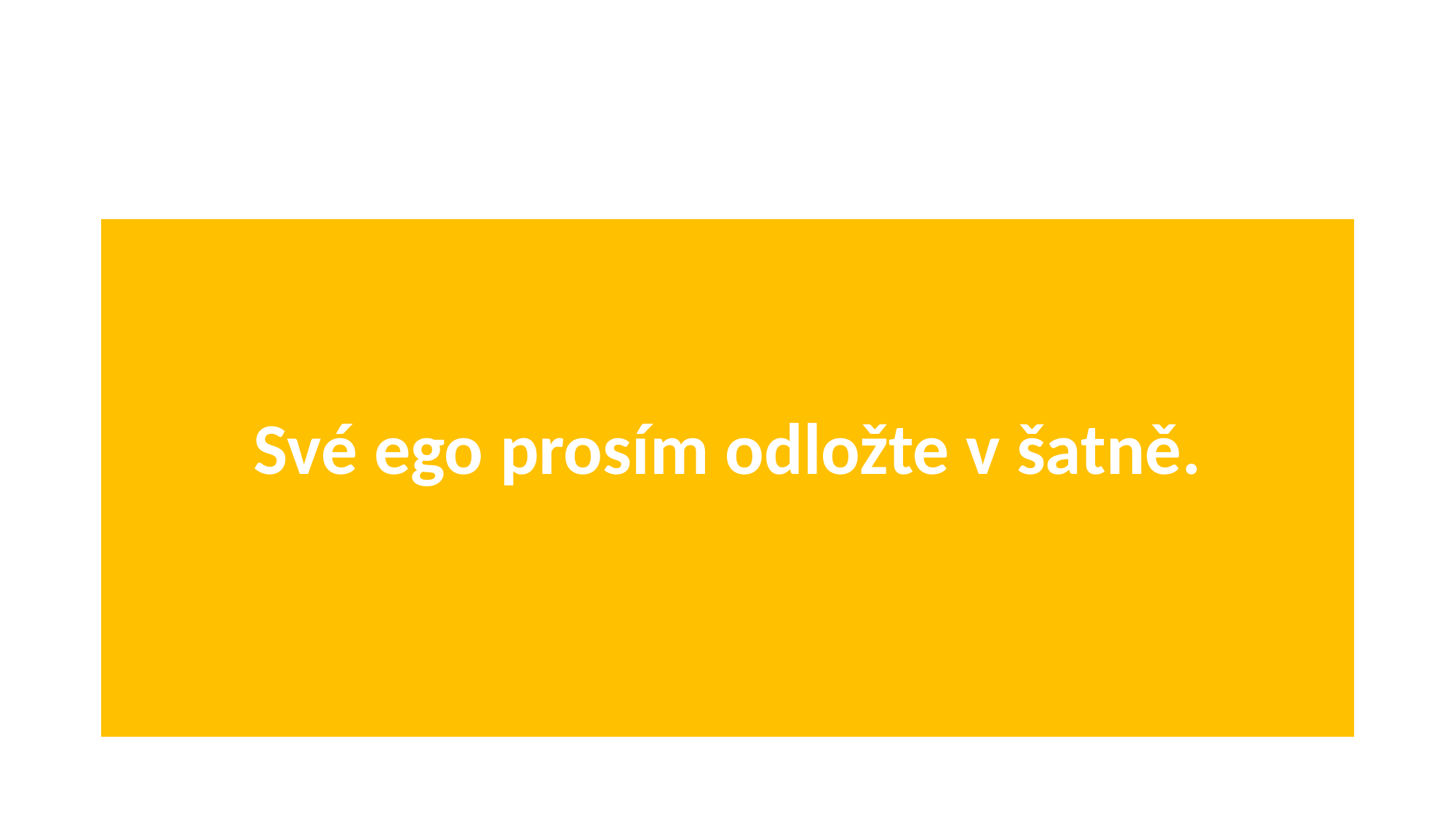

#

Své ego prosím odložte v šatně.